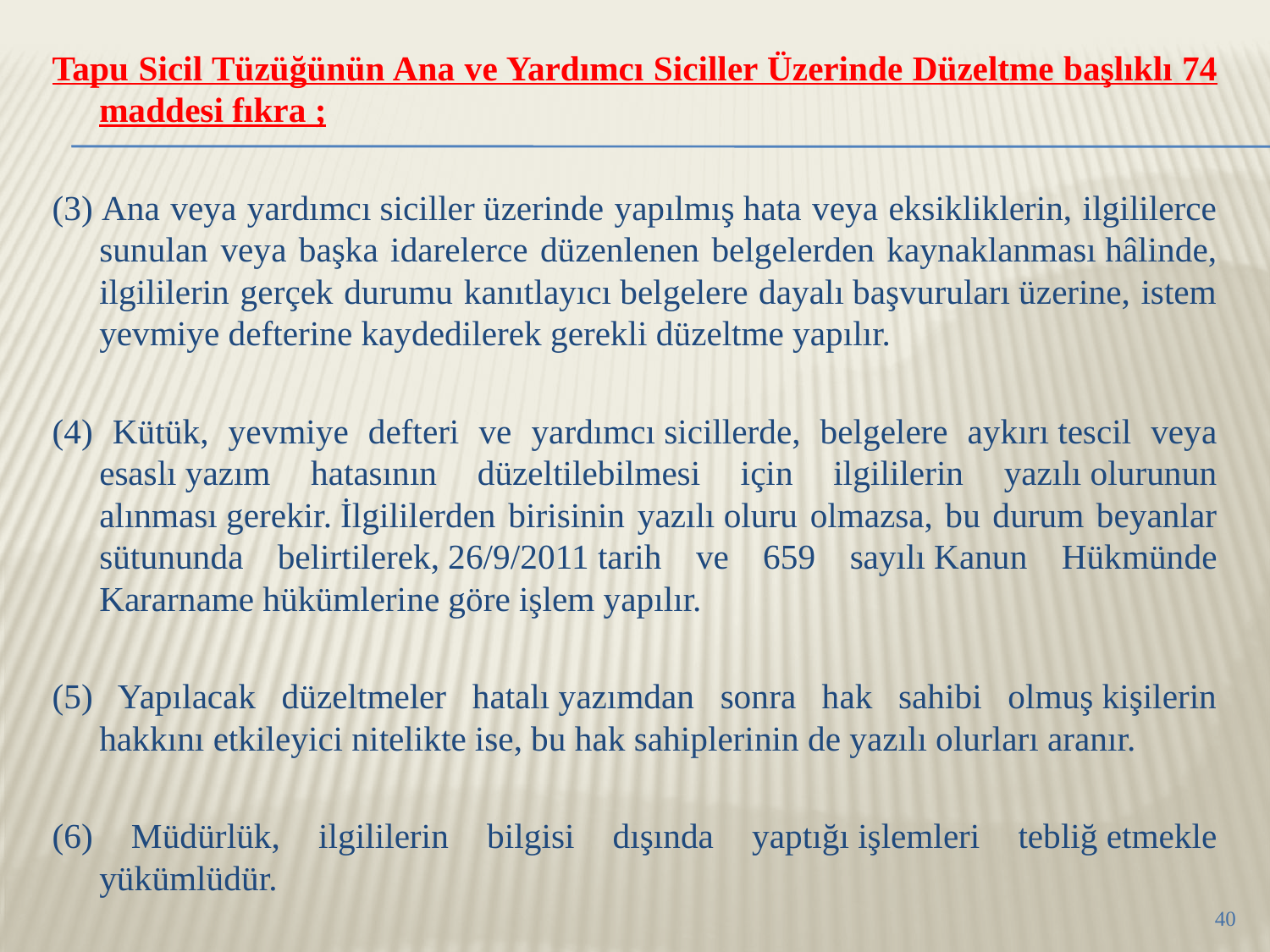

Tapu Sicil Tüzüğünün Ana ve Yardımcı Siciller Üzerinde Düzeltme başlıklı 74 maddesi fıkra ;

(3) Ana veya yardımcı siciller üzerinde yapılmış hata veya eksikliklerin, ilgililerce sunulan veya başka idarelerce düzenlenen belgelerden kaynaklanması hâlinde, ilgililerin gerçek durumu kanıtlayıcı belgelere dayalı başvuruları üzerine, istem yevmiye defterine kaydedilerek gerekli düzeltme yapılır.

(4) Kütük, yevmiye defteri ve yardımcı sicillerde, belgelere aykırı tescil veya esaslı yazım hatasının düzeltilebilmesi için ilgililerin yazılı olurunun alınması gerekir. İlgililerden birisinin yazılı oluru olmazsa, bu durum beyanlar sütununda belirtilerek, 26/9/2011 tarih ve 659 sayılı Kanun Hükmünde Kararname hükümlerine göre işlem yapılır.

(5) Yapılacak düzeltmeler hatalı yazımdan sonra hak sahibi olmuş kişilerin hakkını etkileyici nitelikte ise, bu hak sahiplerinin de yazılı olurları aranır.

(6) Müdürlük, ilgililerin bilgisi dışında yaptığı işlemleri tebliğ etmekle yükümlüdür.

40